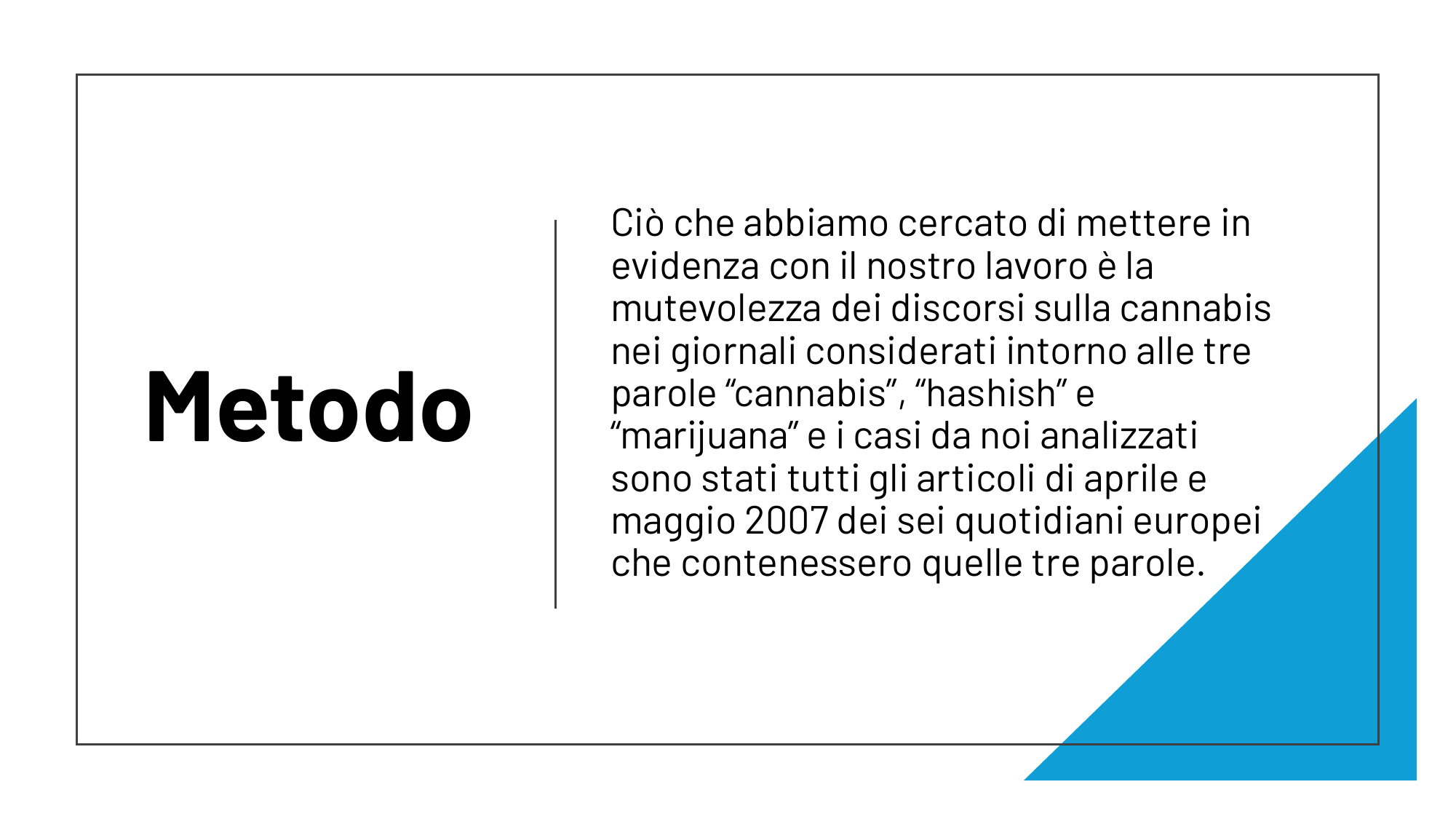

# Metodo
	Ciò che abbiamo cercato di mettere in evidenza con il nostro lavoro è la mutevolezza dei discorsi sulla cannabis nei giornali considerati intorno alle tre parole “cannabis”, “hashish” e “marijuana” e i casi da noi analizzati sono stati tutti gli articoli di aprile e maggio 2007 dei sei quotidiani europei che contenessero quelle tre parole.